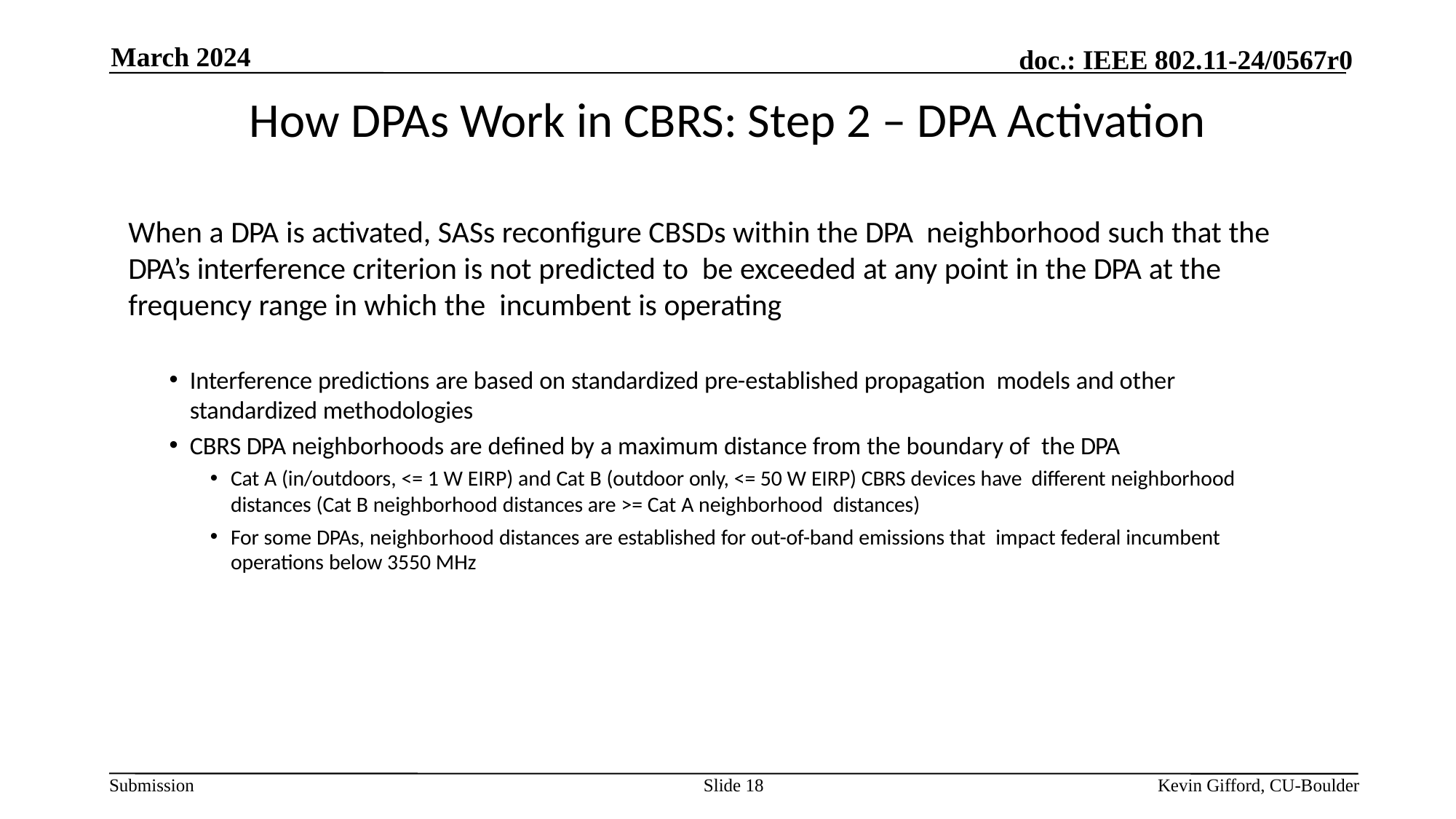

March 2024
How DPAs Work in CBRS: Step 2 – DPA Activation
When a DPA is activated, SASs reconfigure CBSDs within the DPA  neighborhood such that the DPA’s interference criterion is not predicted to  be exceeded at any point in the DPA at the frequency range in which the  incumbent is operating

Interference predictions are based on standardized pre-established propagation  models and other standardized methodologies
CBRS DPA neighborhoods are defined by a maximum distance from the boundary of  the DPA
Cat A (in/outdoors, <= 1 W EIRP) and Cat B (outdoor only, <= 50 W EIRP) CBRS devices have  different neighborhood distances (Cat B neighborhood distances are >= Cat A neighborhood  distances)
For some DPAs, neighborhood distances are established for out-of-band emissions that  impact federal incumbent operations below 3550 MHz
Slide 18
Kevin Gifford, CU-Boulder